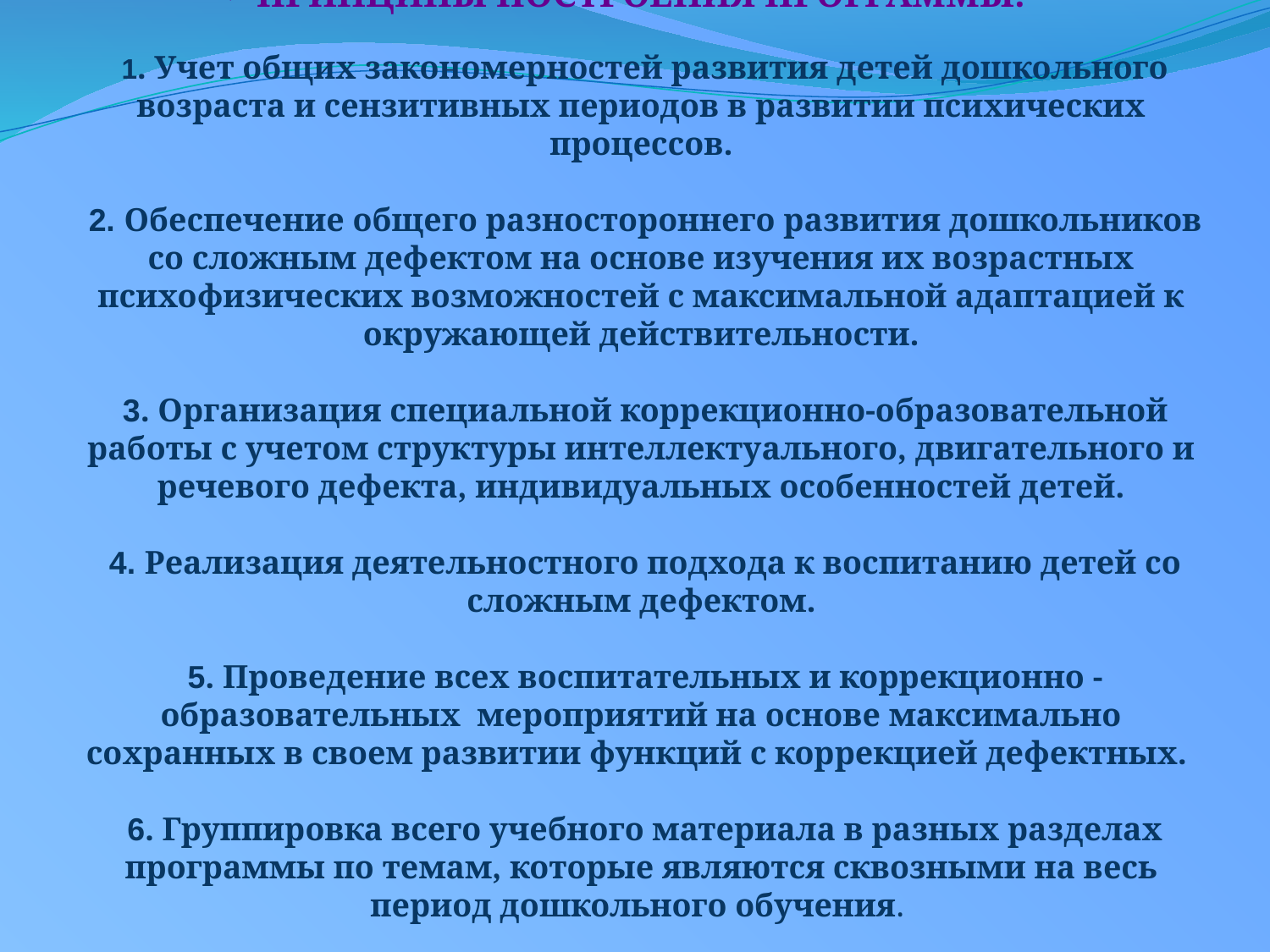

# ПРИНЦИПЫ ПОСТРОЕНИЯ ПРОГРАММЫ:   1. Учет общих закономерностей развития детей дошкольного возраста и сензитивных периодов в развитии психических процессов. 2. Обеспечение общего разностороннего развития дошкольников со сложным дефектом на основе изучения их возрастных психофизических возможностей с максимальной адаптацией к окружающей действительности. 3. Организация специальной коррекционно-образовательной работы с учетом структуры интеллектуального, двигательного и речевого дефекта, индивидуальных особенностей детей. 4. Реализация деятельностного подхода к воспитанию детей со сложным дефектом. 5. Проведение всех воспитательных и коррекционно - образовательных  мероприятий на основе максимально сохранных в своем развитии функций с коррекцией дефектных. 6. Группировка всего учебного материала в разных разделах программы по темам, которые являются сквозными на весь период дошкольного обучения.